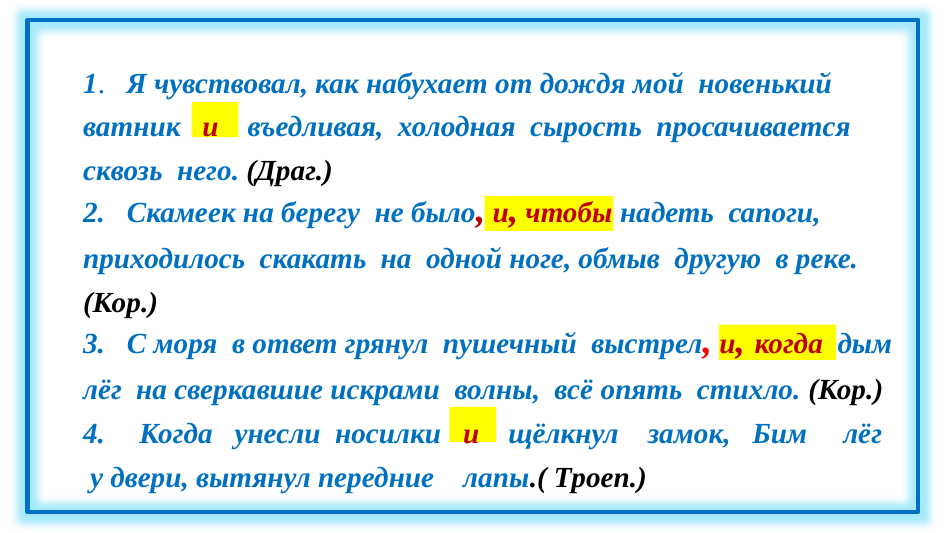

1.   Я чувствовал, как набухает от дождя мой  новенький  ватник   и    въедливая,  холодная  сырость  просачивается  сквозь  него. (Драг.)
2.   Скамеек на берегу  не было, и, чтобы надеть  сапоги, приходилось  скакать  на  одной ноге, обмыв  другую  в реке. (Кор.)
3.   С моря  в ответ грянул  пушечный  выстрел, и, когда  дым  лёг  на сверкавшие искрами  волны,  всё опять  стихло. (Кор.)
Когда   унесли  носилки   и    щёлкнул    замок,   Бим     лёг
 у двери, вытянул передние    лапы.( Троеп.)

# Новая   темаХ